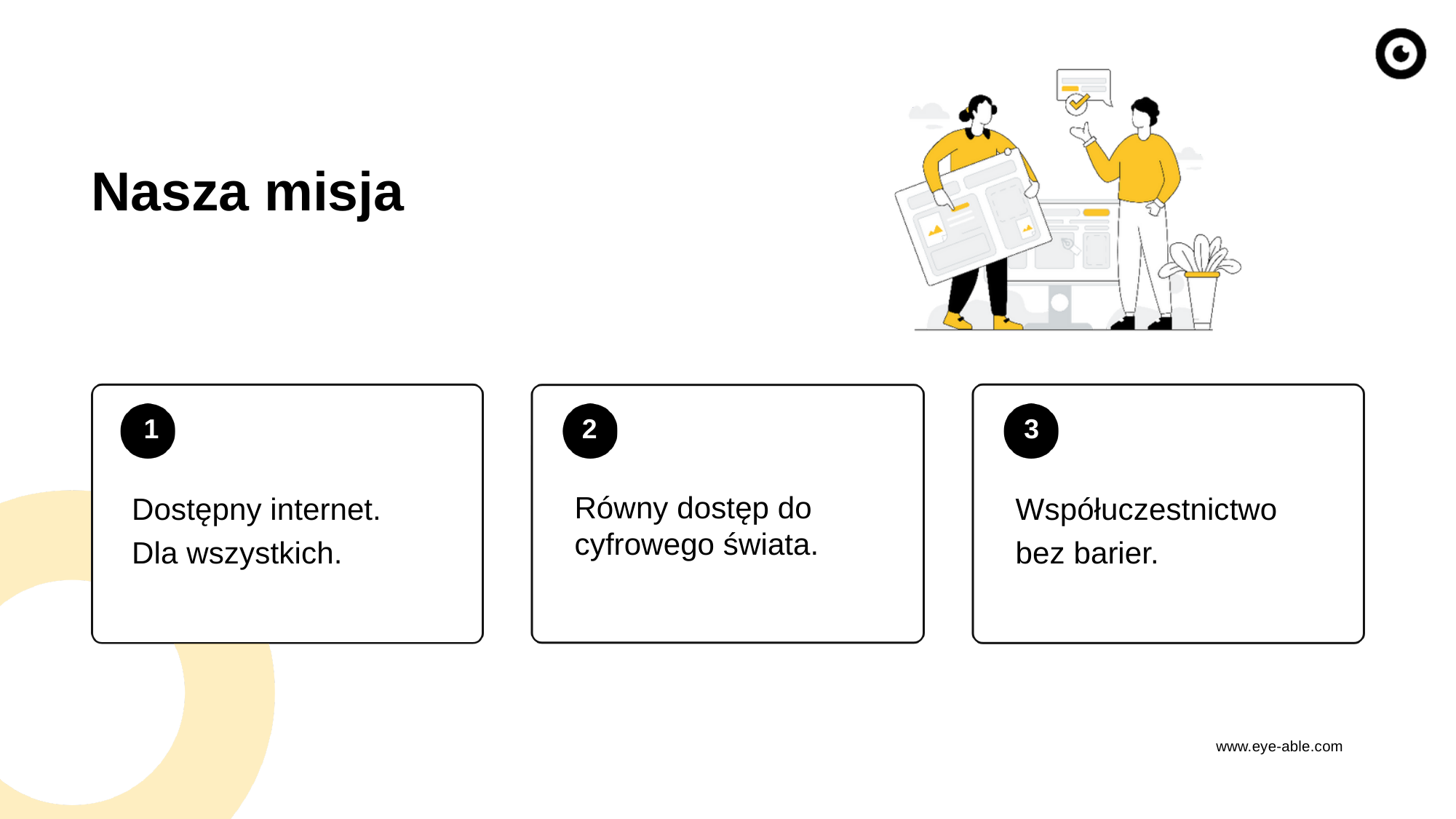

Nasza misja

1
2
3
Dostępny internet. Dla wszystkich.
Współuczestnictwo bez barier.
Równy dostęp do cyfrowego świata.
www.eye-able.com